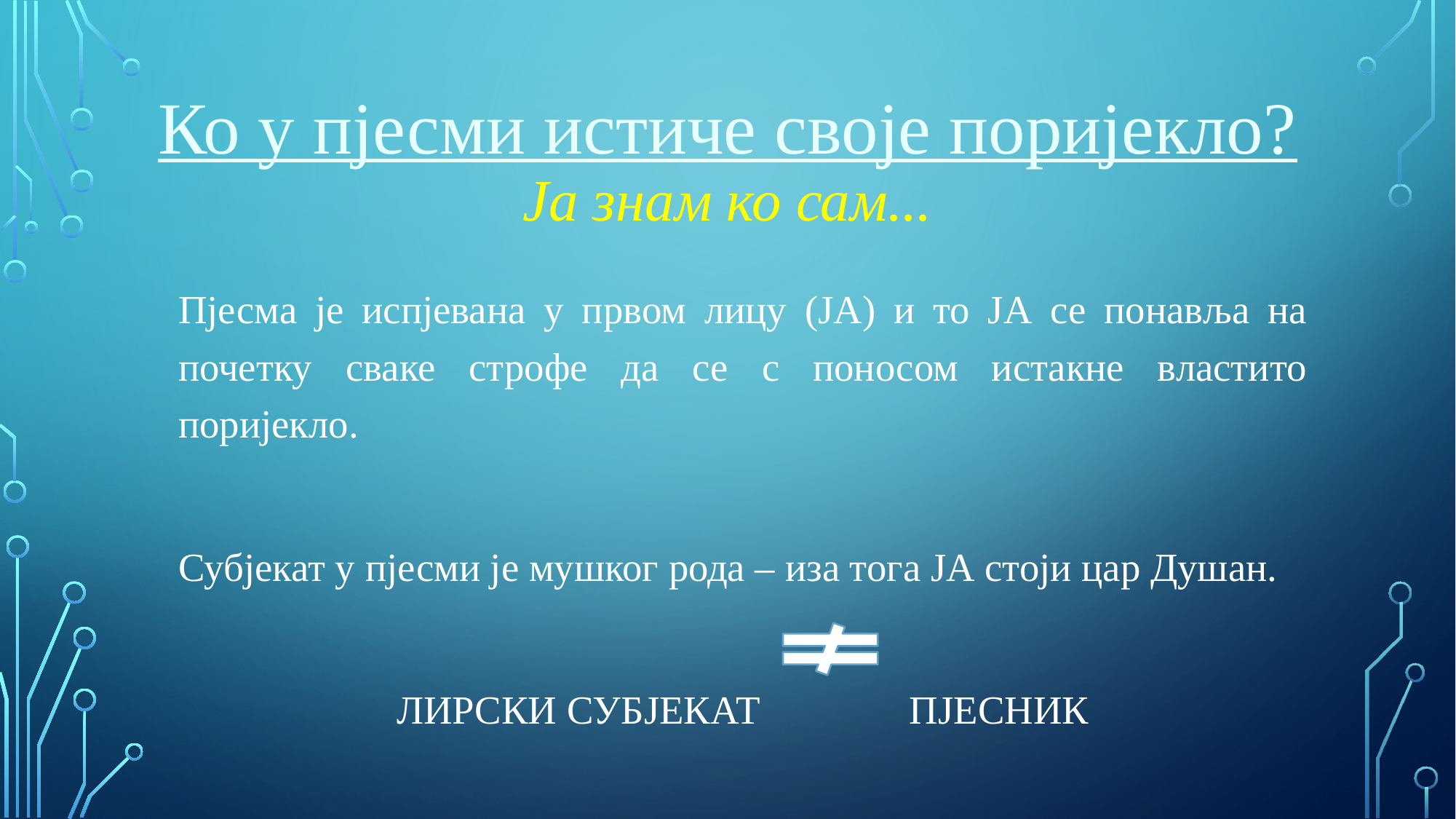

# Ко у пјесми истиче своје поријекло? Ја знам ко сам...
Пјесма је испјевана у првом лицу (ЈА) и то ЈА се понавља на почетку сваке строфе да се с поносом истакне властито поријекло.

Субјекат у пјесми је мушког рода – иза тога ЈА стоји цар Душан.

ЛИРСКИ СУБЈЕКАТ               ПЈЕСНИК